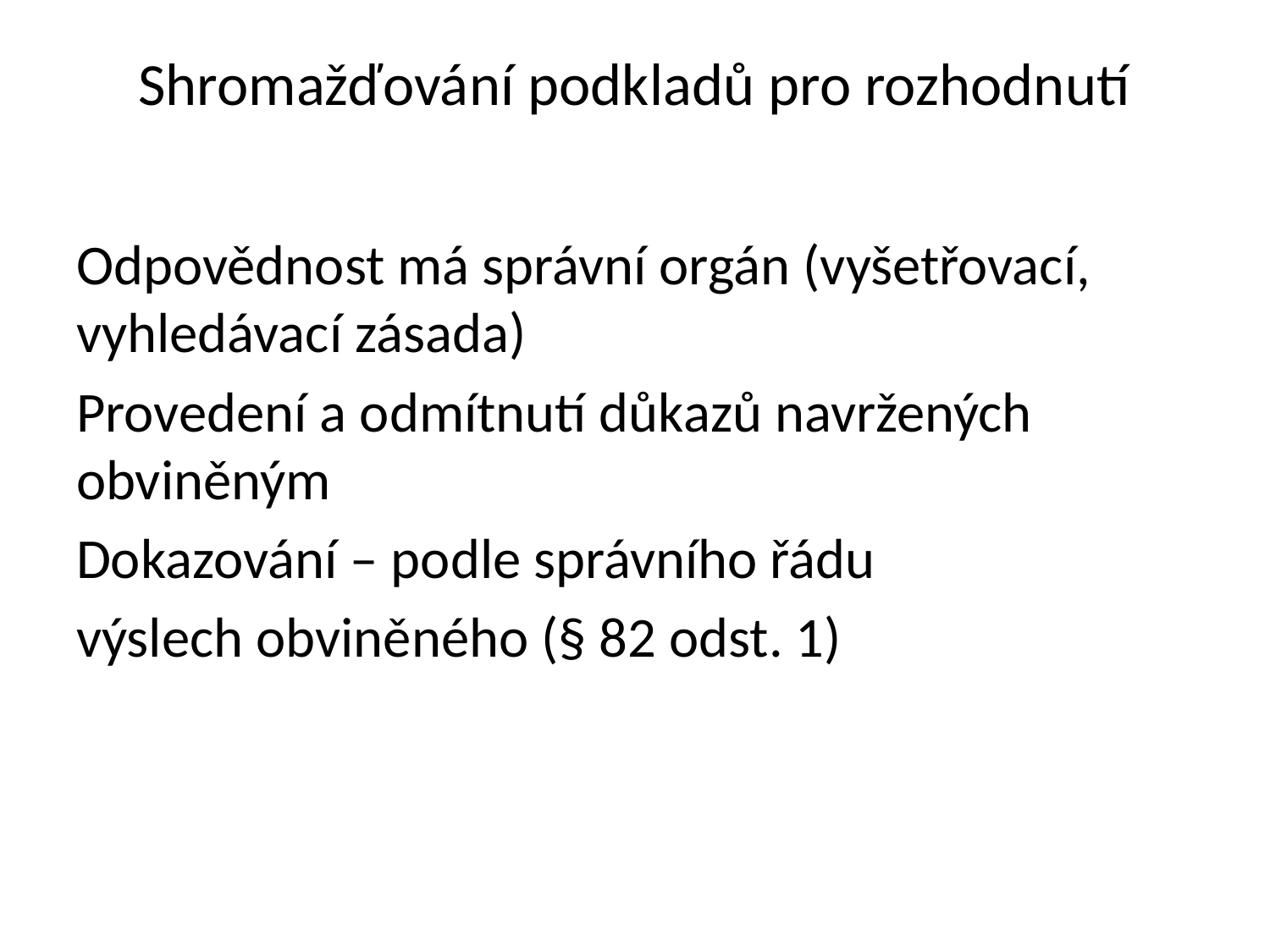

# Shromažďování podkladů pro rozhodnutí
Odpovědnost má správní orgán (vyšetřovací, vyhledávací zásada)
Provedení a odmítnutí důkazů navržených obviněným
Dokazování – podle správního řádu
výslech obviněného (§ 82 odst. 1)